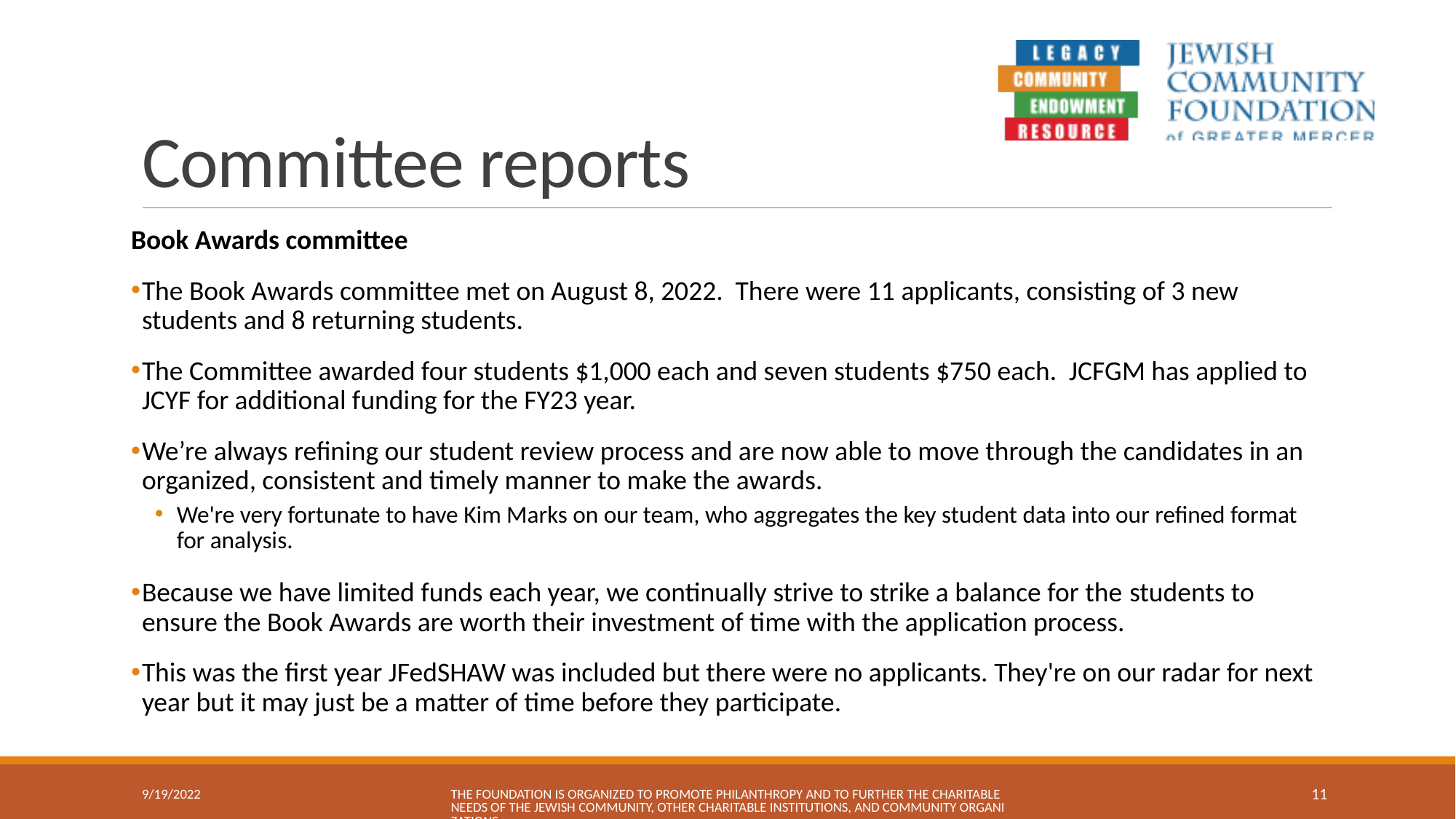

# Committee reports
Book Awards committee
The Book Awards committee met on August 8, 2022.  There were 11 applicants, consisting of 3 new students and 8 returning students.
The Committee awarded four students $1,000 each and seven students $750 each.  JCFGM has applied to JCYF for additional funding for the FY23 year.
We’re always refining our student review process and are now able to move through the candidates in an organized, consistent and timely manner to make the awards.
We're very fortunate to have Kim Marks on our team, who aggregates the key student data into our refined format for analysis.
Because we have limited funds each year, we continually strive to strike a balance for the students to ensure the Book Awards are worth their investment of time with the application process.
This was the first year JFedSHAW was included but there were no applicants. They're on our radar for next year but it may just be a matter of time before they participate.

9/19/2022
The Foundation is organized to promote philanthropy and to further the charitable needs of the Jewish community, other charitable institutions, and community organizations.
11